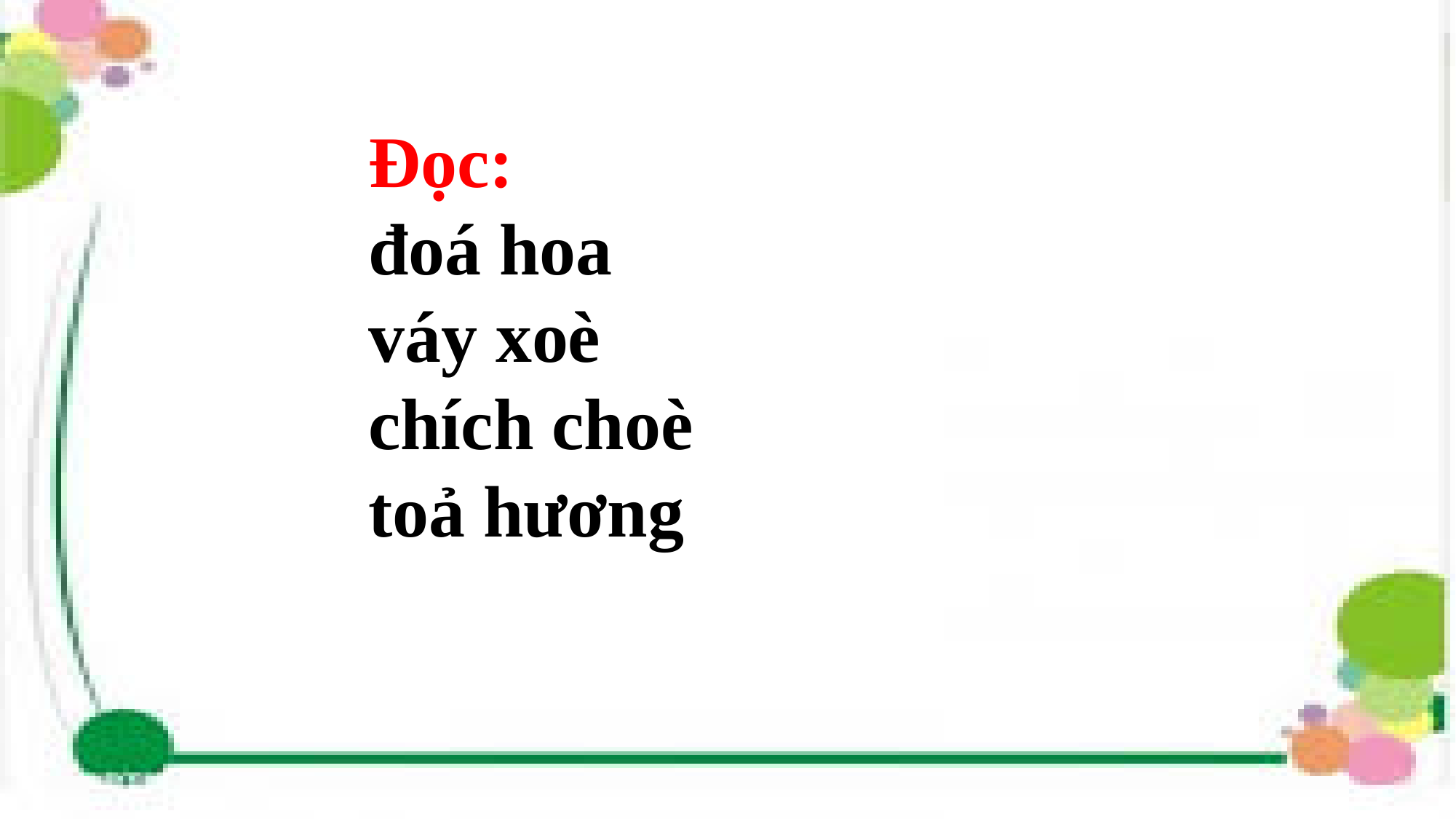

Đọc:
đoá hoa
váy xoè
chích choè
toả hương